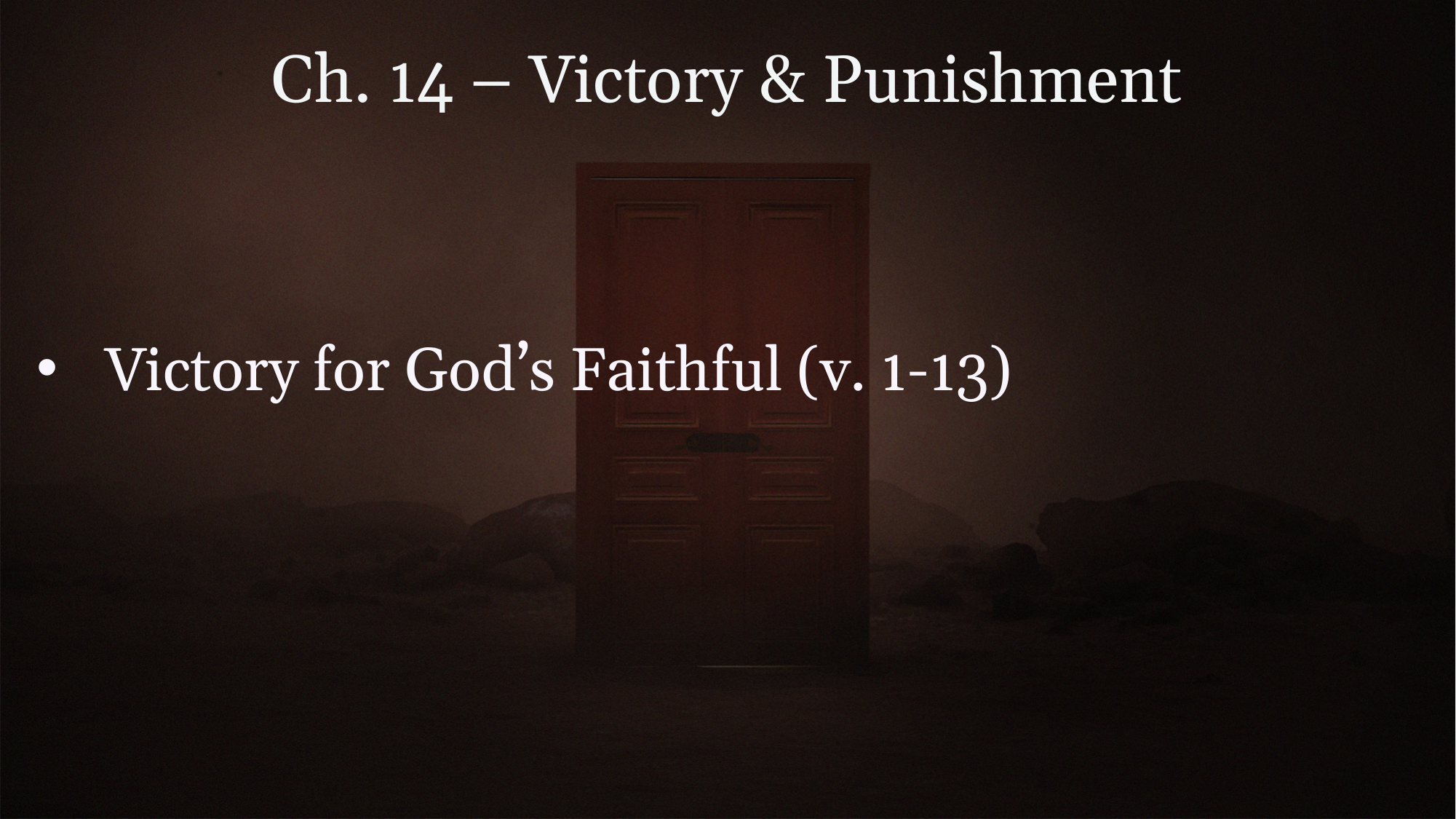

# Ch. 14 – Victory & Punishment

Victory for God’s Faithful (v. 1-13)